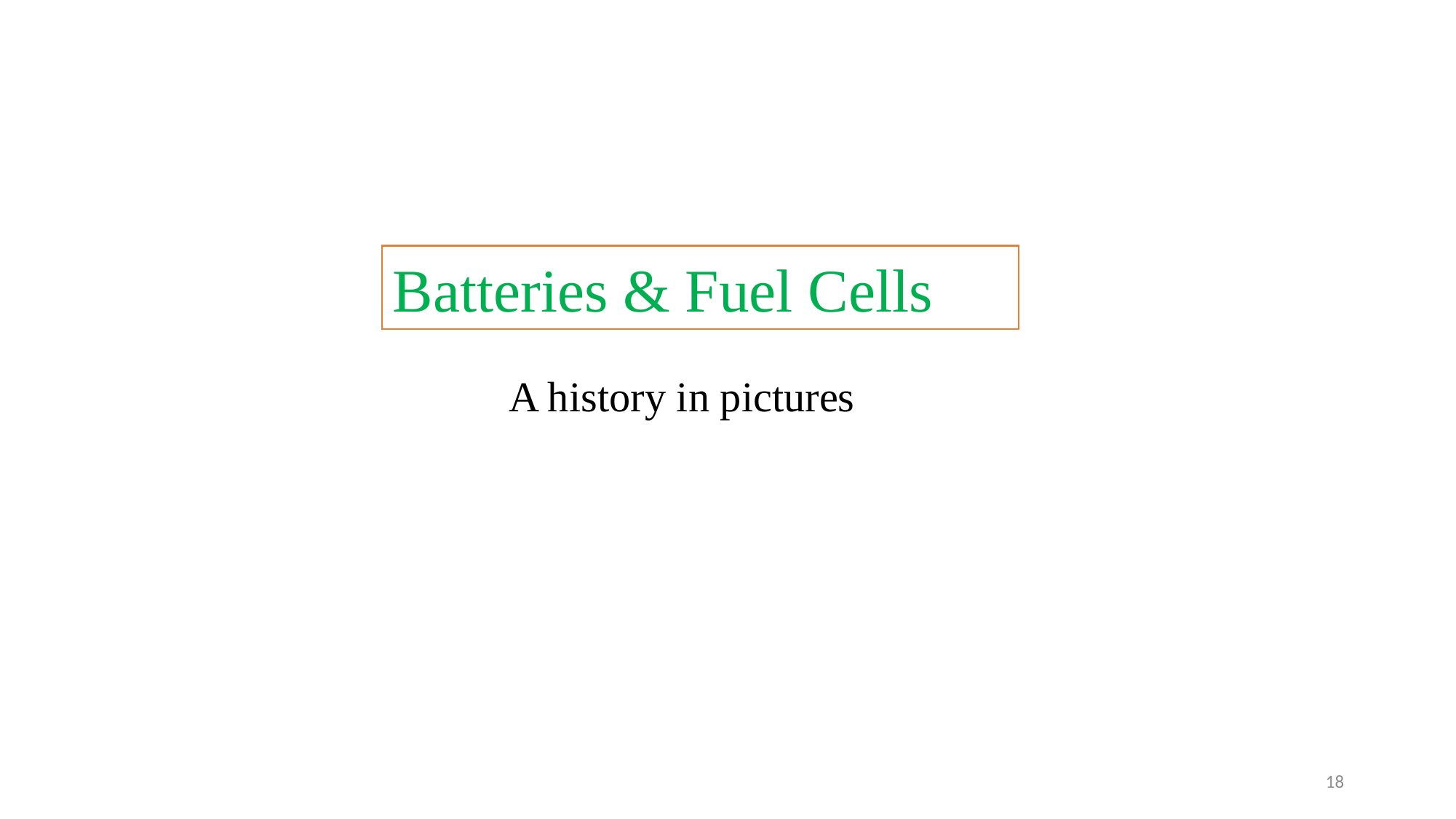

Batteries & Fuel Cells
     A history in pictures
18